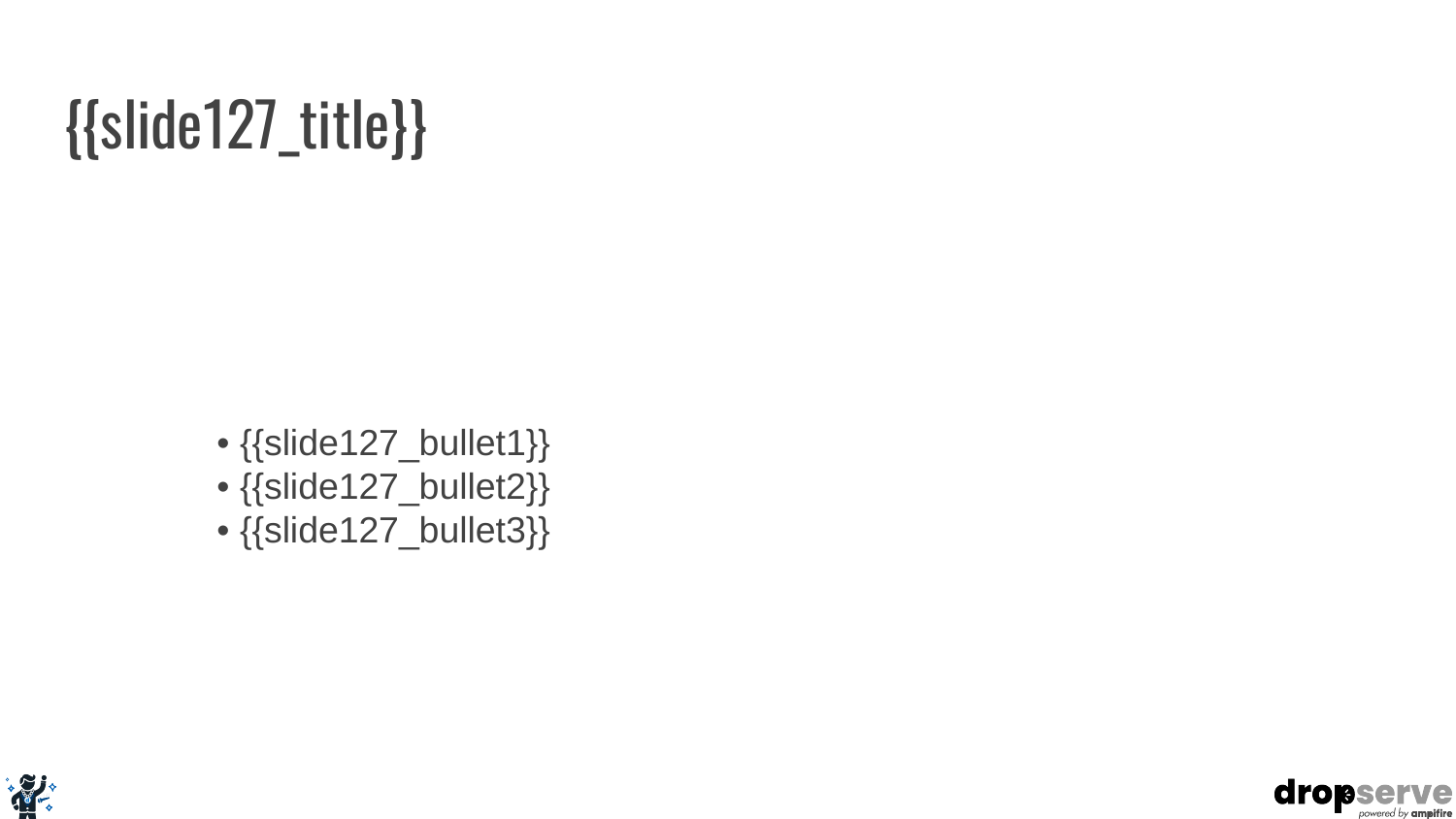

# {{slide127_title}}
• {{slide127_bullet1}}
• {{slide127_bullet2}}
• {{slide127_bullet3}}